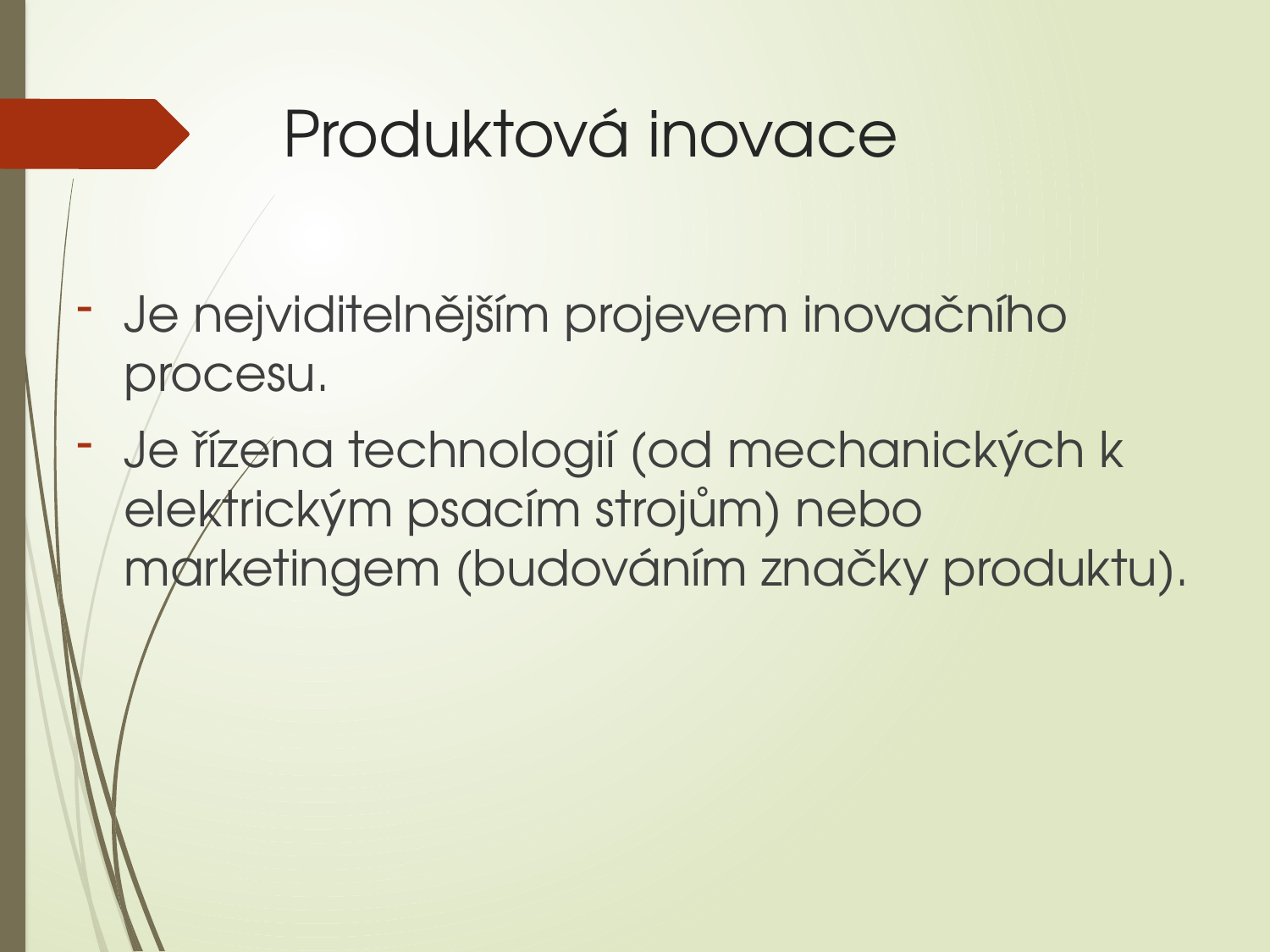

# Produktová inovace
Je nejviditelnějším projevem inovačního procesu.
Je řízena technologií (od mechanických k elektrickým psacím strojům) nebo marketingem (budováním značky produktu).